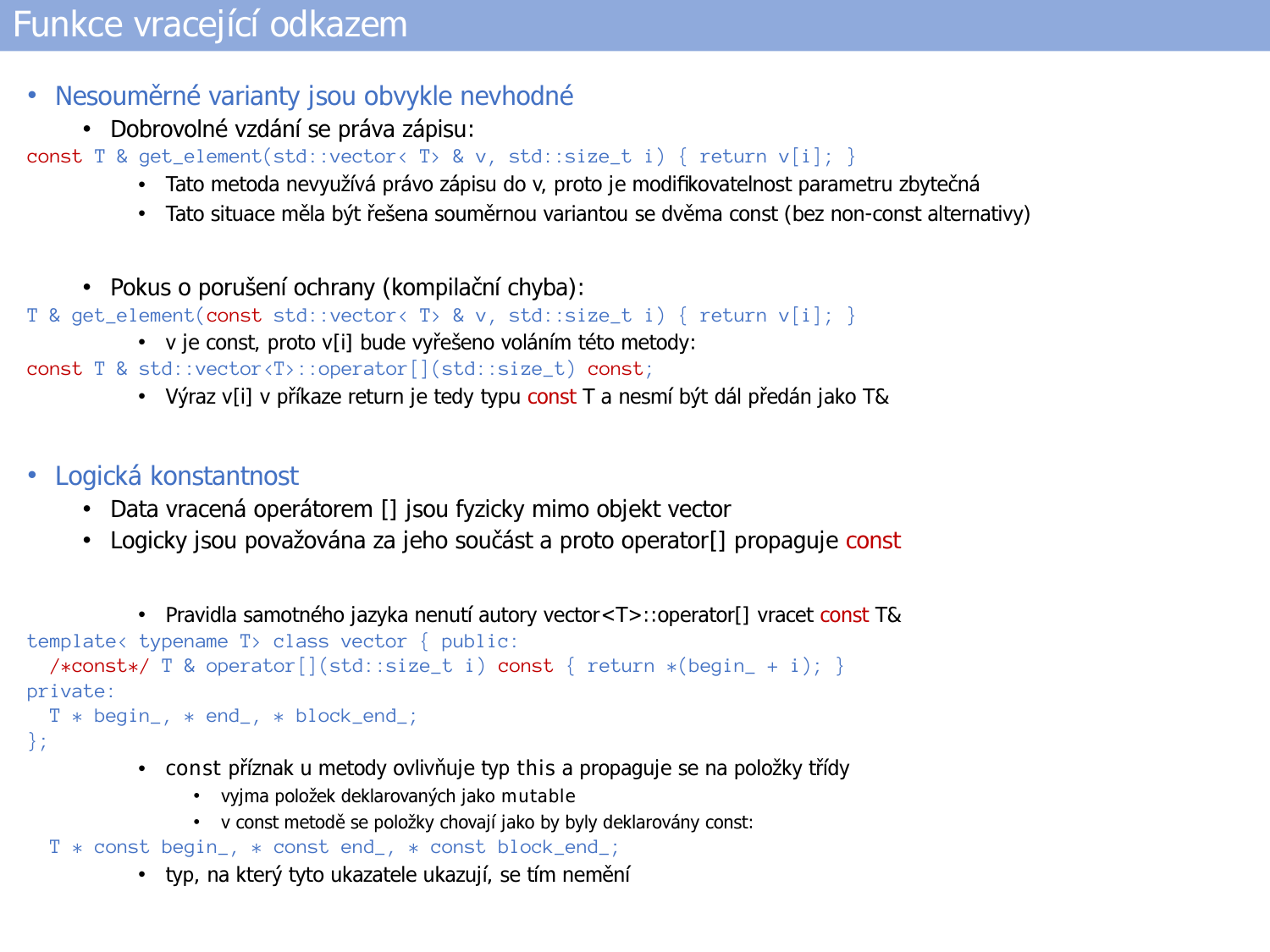

# Funkce vracející odkazem
Nesouměrné varianty jsou obvykle nevhodné
Dobrovolné vzdání se práva zápisu:
const T & get_element(std::vector< T> & v, std::size_t i) { return v[i]; }
Tato metoda nevyužívá právo zápisu do v, proto je modifikovatelnost parametru zbytečná
Tato situace měla být řešena souměrnou variantou se dvěma const (bez non-const alternativy)

Pokus o porušení ochrany (kompilační chyba):
T & get_element(const std::vector< T> & v, std::size_t i) { return v[i]; }
v je const, proto v[i] bude vyřešeno voláním této metody:
const T & std::vector<T>::operator[](std::size_t) const;
Výraz v[i] v příkaze return je tedy typu const T a nesmí být dál předán jako T&

Logická konstantnost
Data vracená operátorem [] jsou fyzicky mimo objekt vector
Logicky jsou považována za jeho součást a proto operator[] propaguje const

Pravidla samotného jazyka nenutí autory vector<T>::operator[] vracet const T&
template< typename T> class vector { public:
  /*const*/ T & operator[](std::size_t i) const { return *(begin_ + i); }
private:
  T * begin_, * end_, * block_end_;
};
const příznak u metody ovlivňuje typ this a propaguje se na položky třídy
vyjma položek deklarovaných jako mutable
v const metodě se položky chovají jako by byly deklarovány const:
  T * const begin_, * const end_, * const block_end_;
typ, na který tyto ukazatele ukazují, se tím nemění